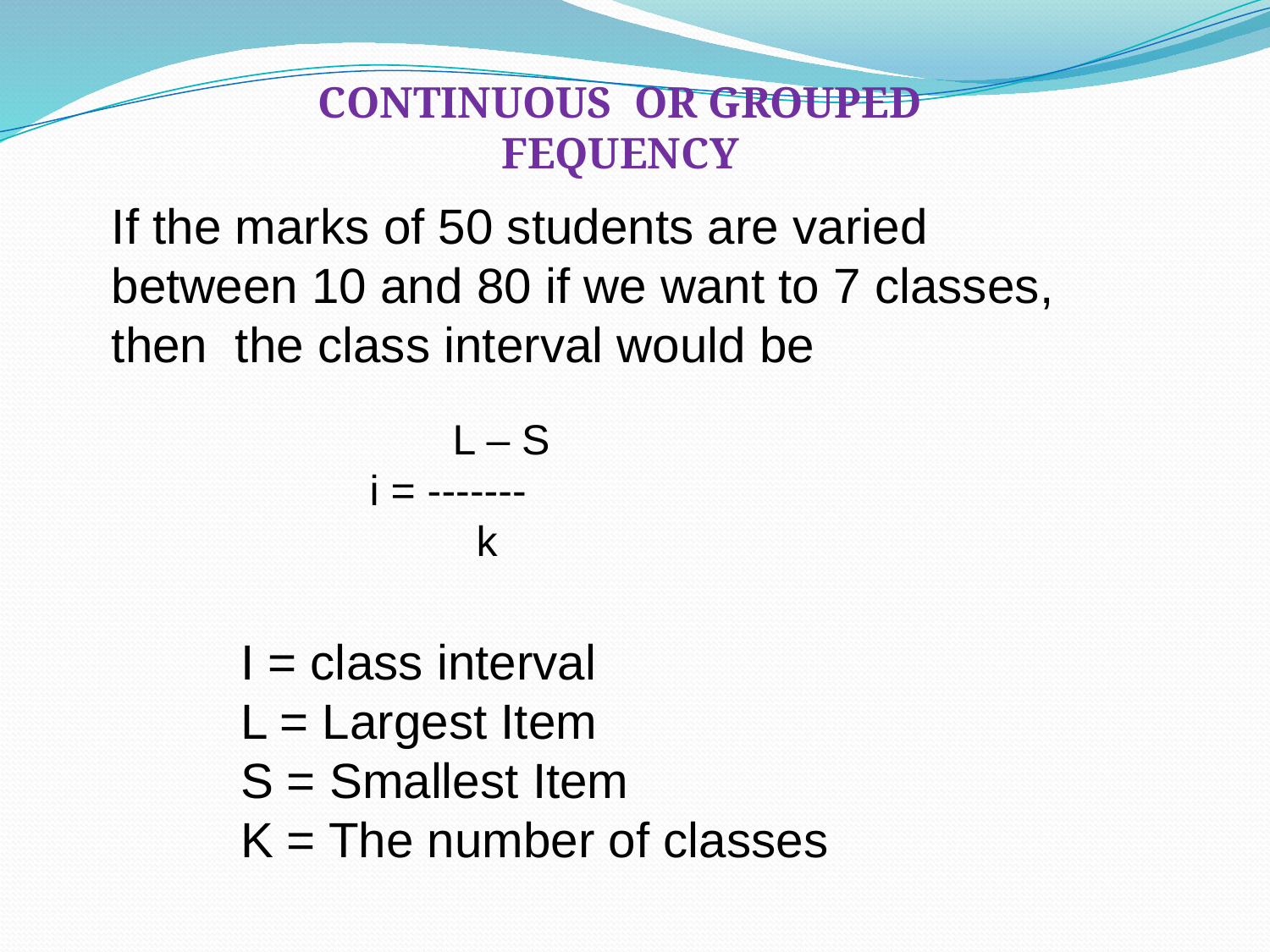

CONTINUOUS  OR GROUPED FEQUENCY
If the marks of 50 students are varied between 10 and 80 if we want to 7 classes, then  the class interval would be
       L – S
i = -------
         k
I = class interval
L = Largest Item
S = Smallest Item
K = The number of classes